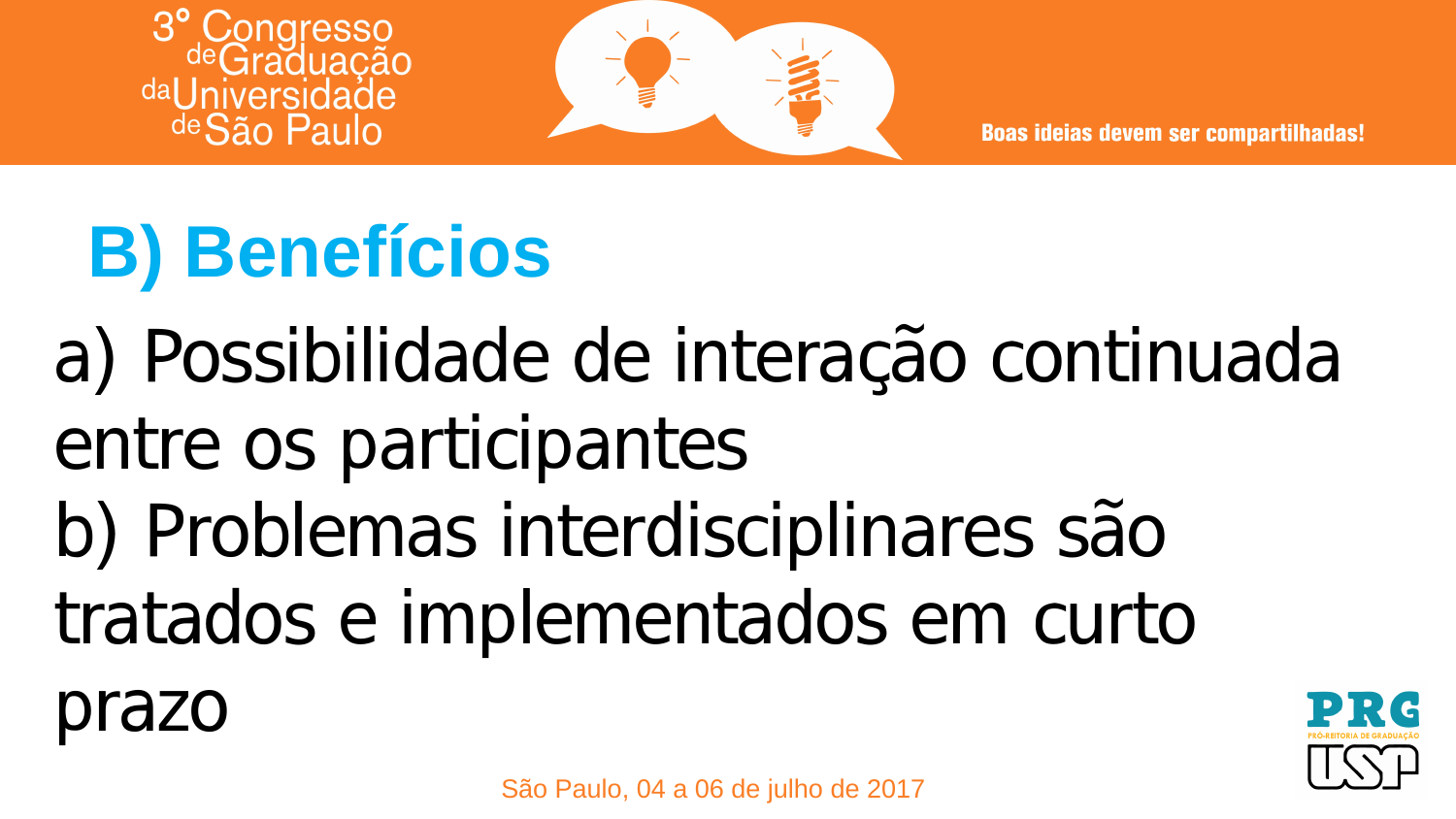

# B) Benefícios
a) Possibilidade de interação continuada entre os participantes
b) Problemas interdisciplinares são tratados e implementados em curto prazo